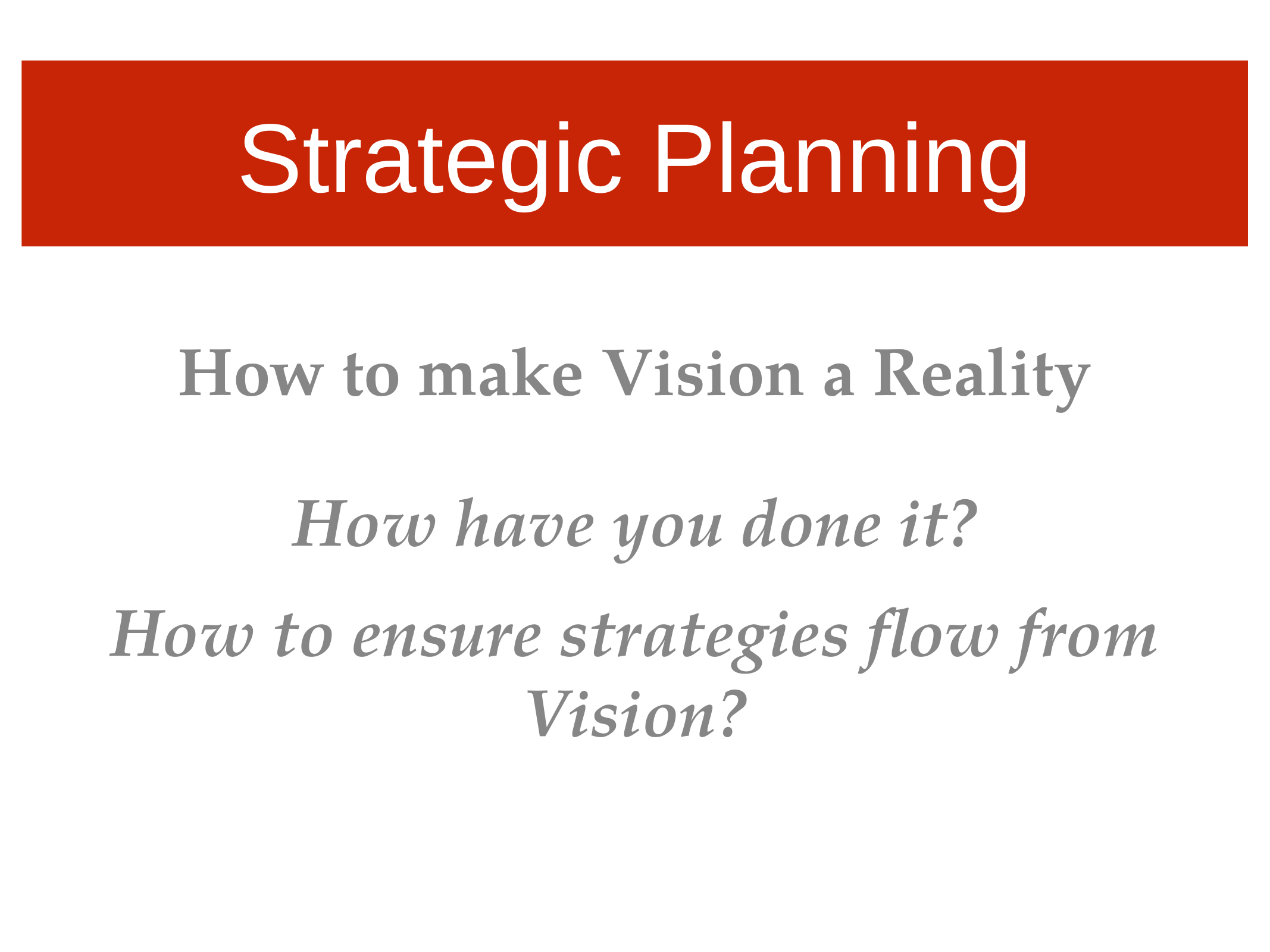

# Strategic Planning
How to make Vision a Reality
How have you done it?
How to ensure strategies flow from Vision?